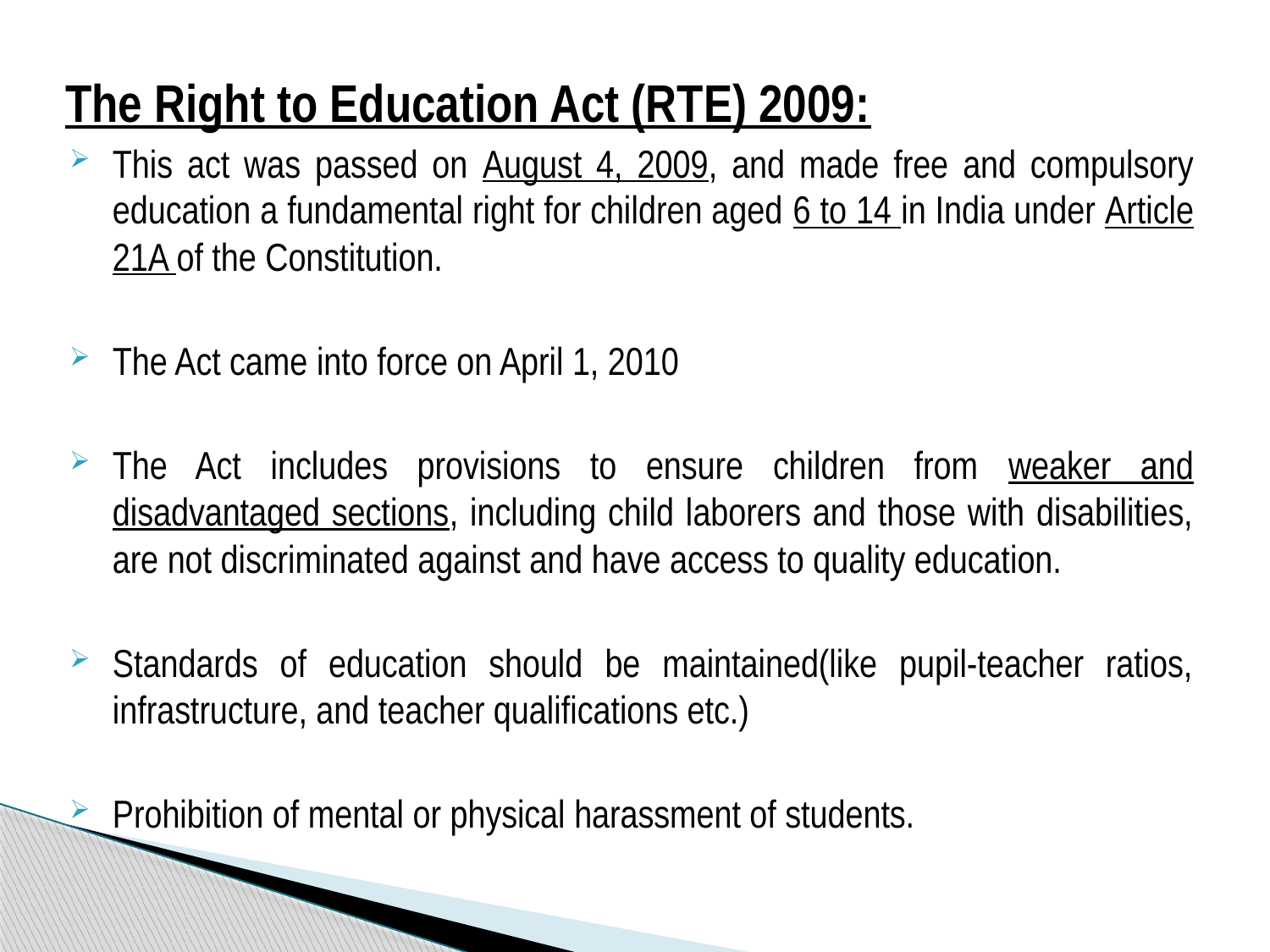

The Right to Education Act (RTE) 2009:
This act was passed on August 4, 2009, and made free and compulsory education a fundamental right for children aged 6 to 14 in India under Article 21A of the Constitution.

The Act came into force on April 1, 2010

The Act includes provisions to ensure children from weaker and disadvantaged sections, including child laborers and those with disabilities, are not discriminated against and have access to quality education.

Standards of education should be maintained(like pupil-teacher ratios, infrastructure, and teacher qualifications etc.)

Prohibition of mental or physical harassment of students.